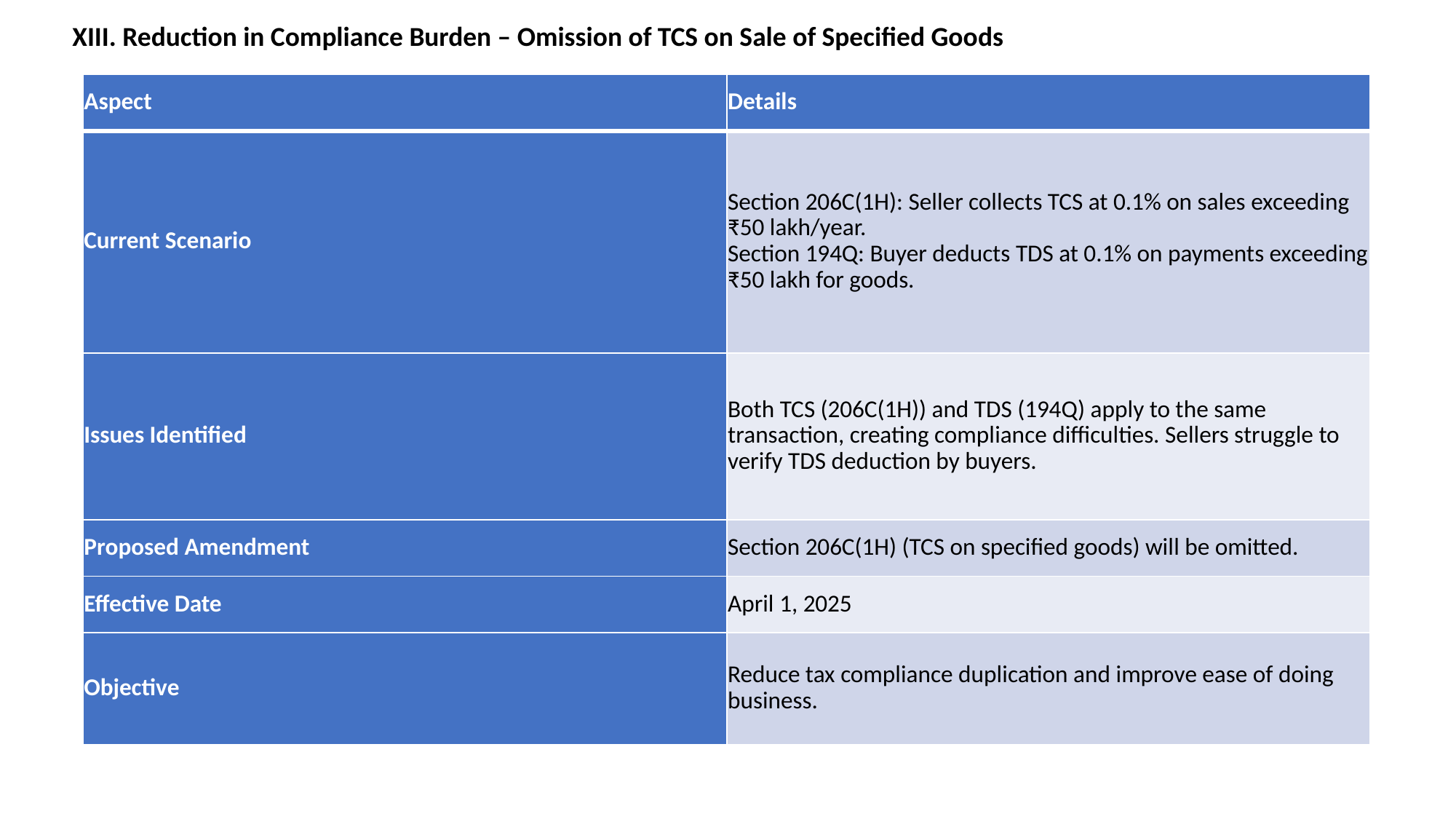

XIII. Reduction in Compliance Burden – Omission of TCS on Sale of Specified Goods
| Aspect | Details |
| --- | --- |
| Current Scenario | Section 206C(1H): Seller collects TCS at 0.1% on sales exceeding ₹50 lakh/year. Section 194Q: Buyer deducts TDS at 0.1% on payments exceeding ₹50 lakh for goods. |
| Issues Identified | Both TCS (206C(1H)) and TDS (194Q) apply to the same transaction, creating compliance difficulties. Sellers struggle to verify TDS deduction by buyers. |
| Proposed Amendment | Section 206C(1H) (TCS on specified goods) will be omitted. |
| Effective Date | April 1, 2025 |
| Objective | Reduce tax compliance duplication and improve ease of doing business. |